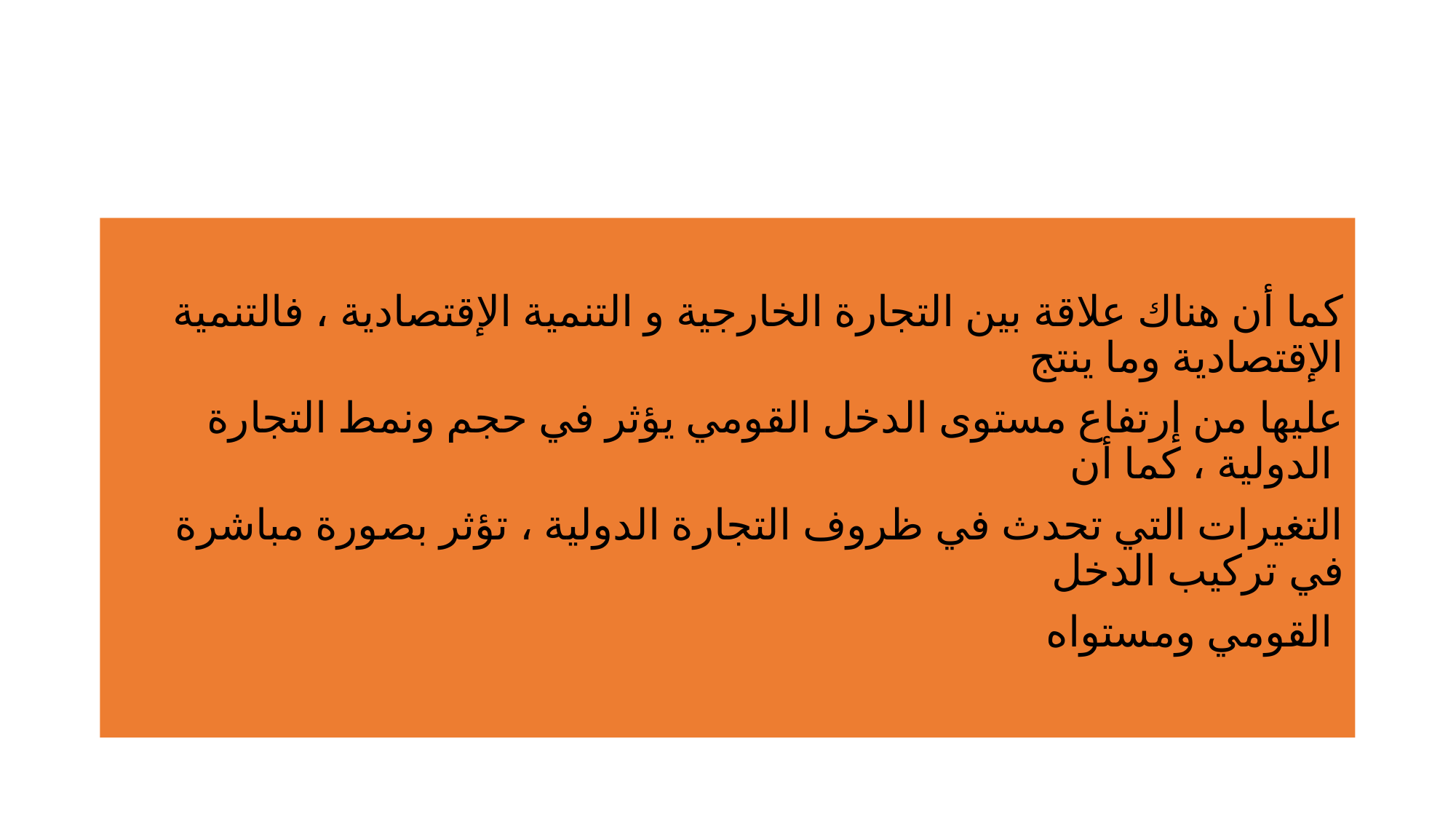

كما أن هناك علاقة بين التجارة الخارجية و التنمية الإقتصادية ، فالتنمية الإقتصادية وما ينتج
 عليها من إرتفاع مستوى الدخل القومي يؤثر في حجم ونمط التجارة الدولية ، كما أن
التغيرات التي تحدث في ظروف التجارة الدولية ، تؤثر بصورة مباشرة في تركيب الدخل
 القومي ومستواه